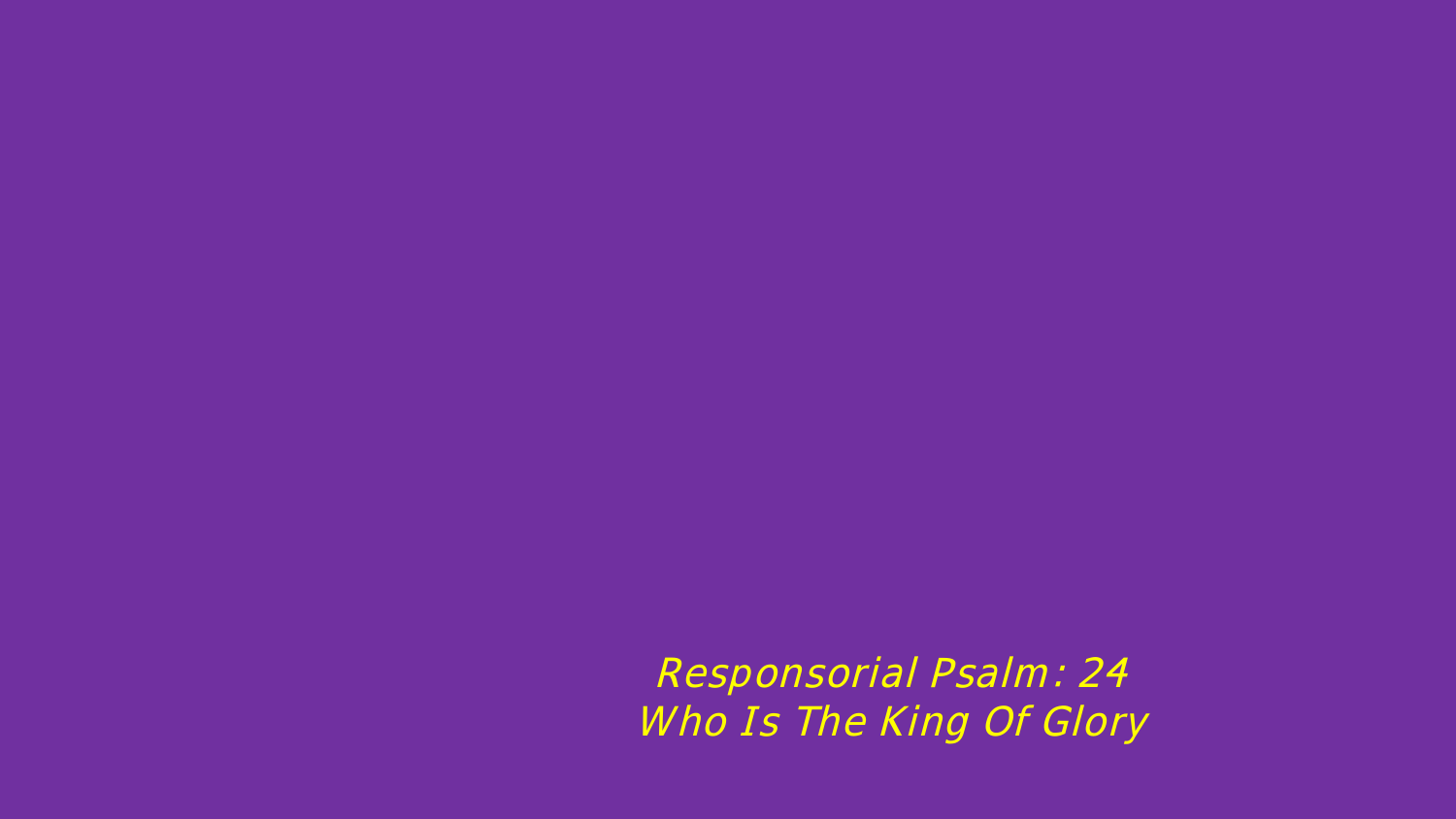

# Responsorial Psalm: 24 Who Is The King Of Glory